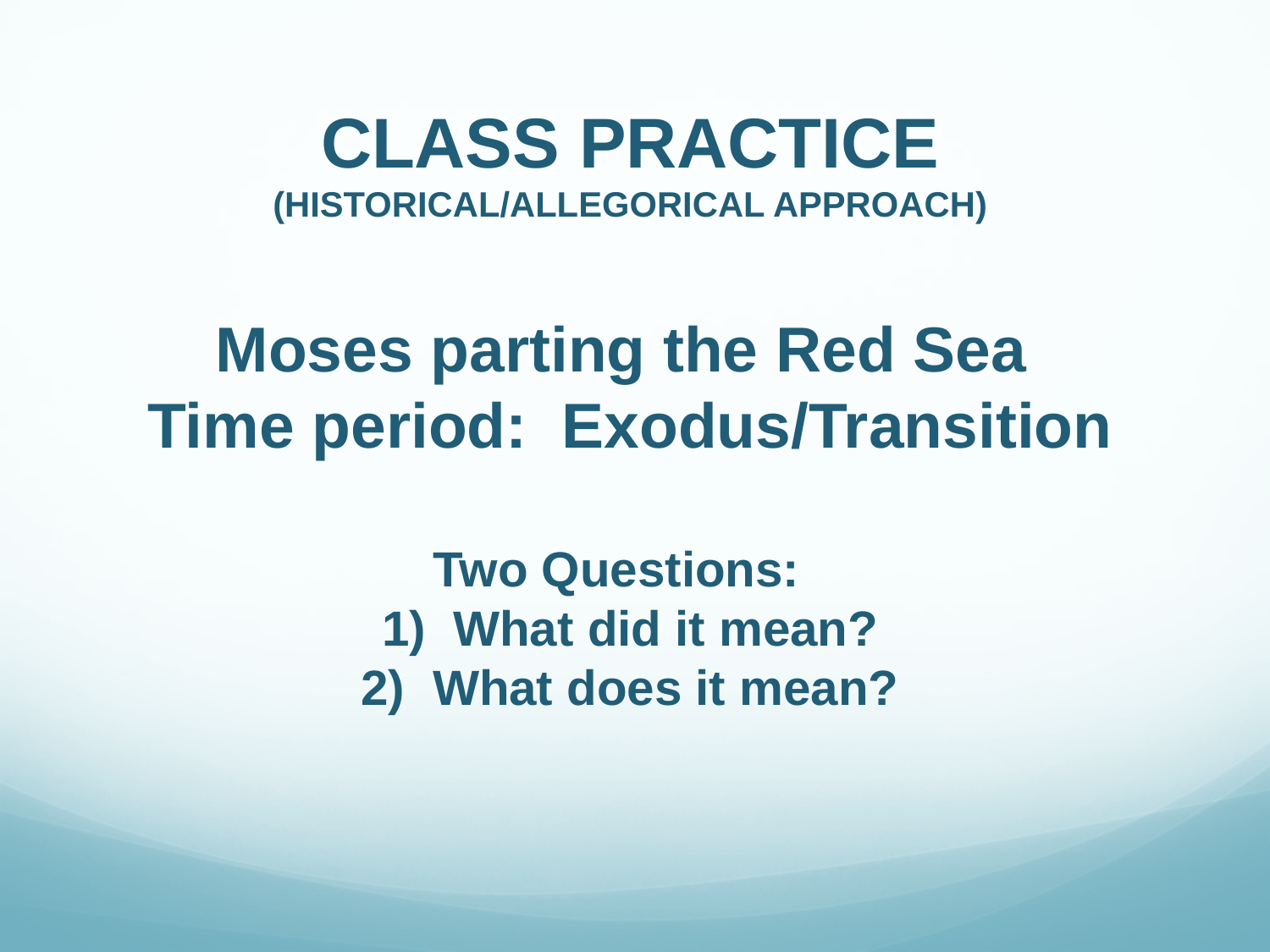

CLASS PRACTICE
(HISTORICAL/ALLEGORICAL APPROACH)

Moses parting the Red Sea
Time period:  Exodus/Transition

Two Questions:
What did it mean?
What does it mean?